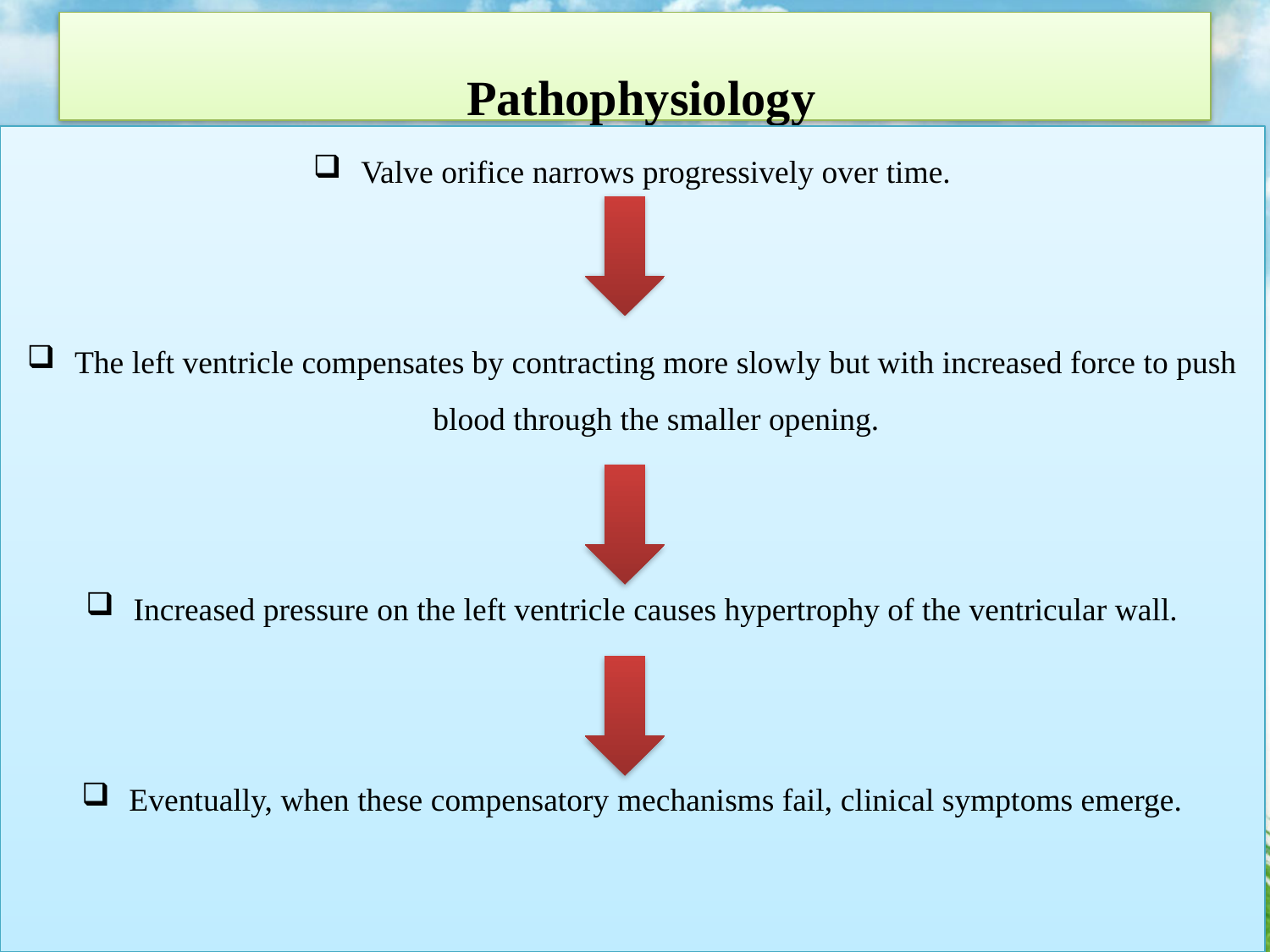

# Pathophysiology
Valve orifice narrows progressively over time.

The left ventricle compensates by contracting more slowly but with increased force to push blood through the smaller opening.

Increased pressure on the left ventricle causes hypertrophy of the ventricular wall.

Eventually, when these compensatory mechanisms fail, clinical symptoms emerge.